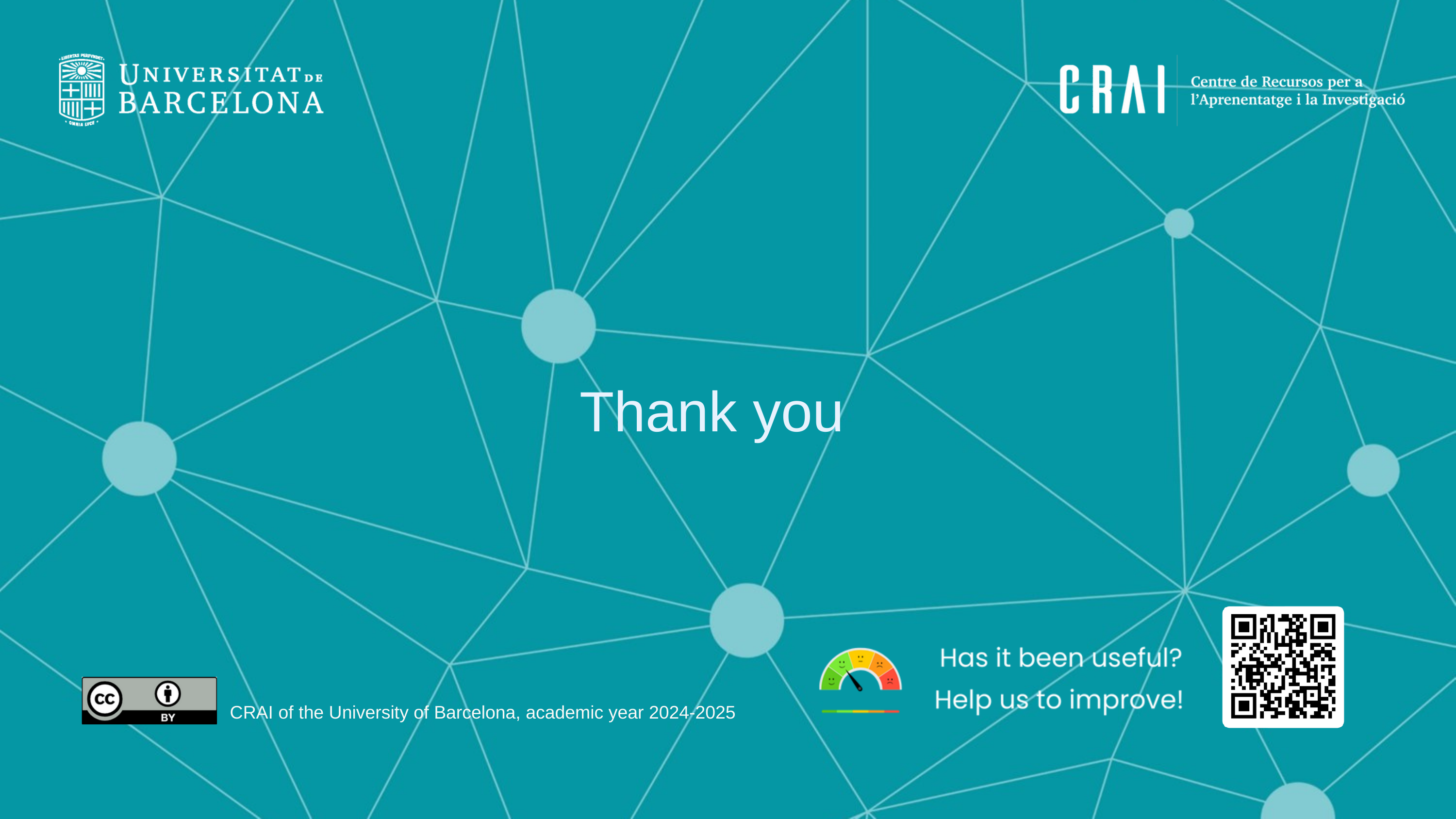

Thank you

CRAI of the University of Barcelona, academic year 2024-2025